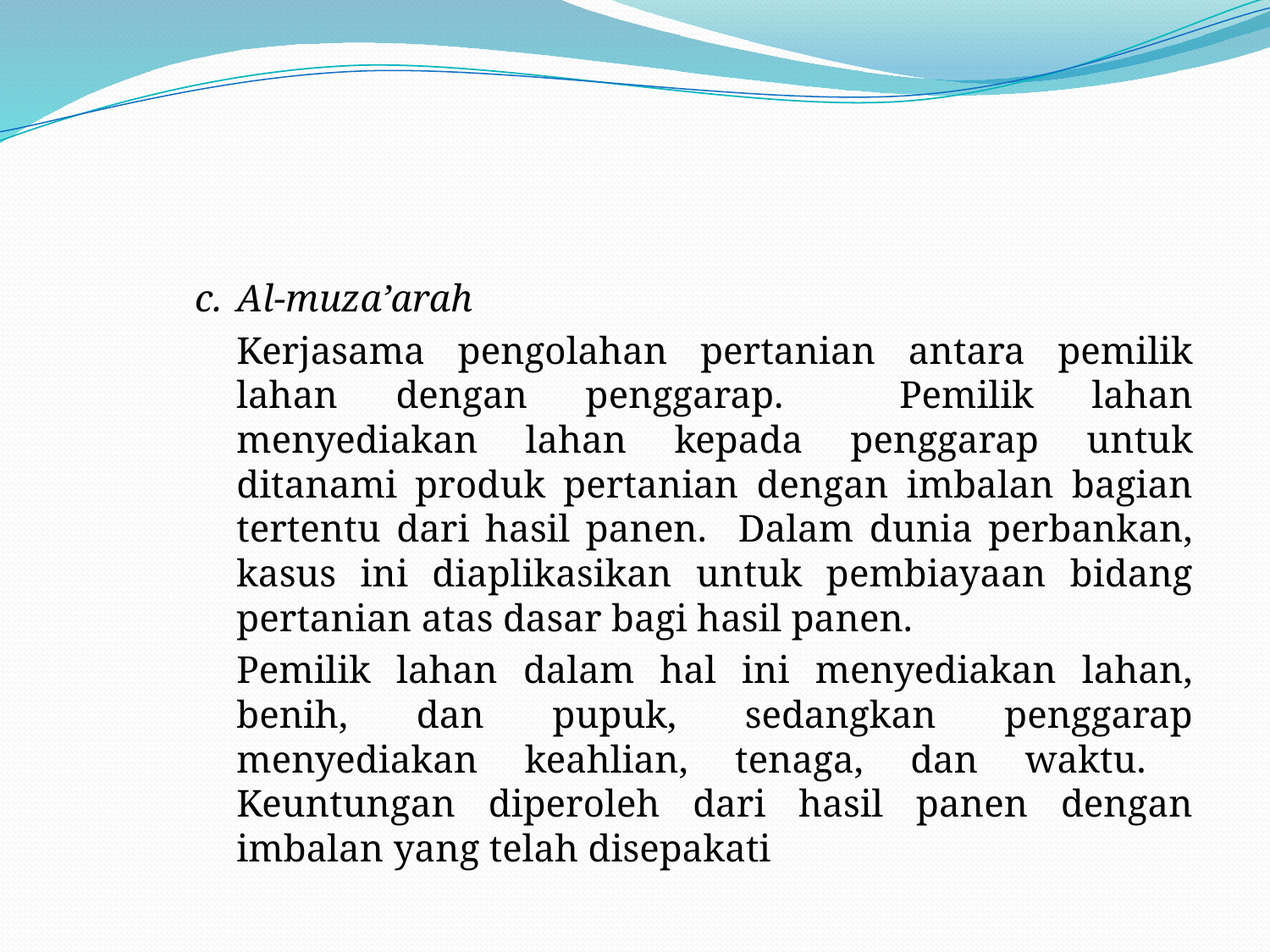

#
c.	Al-muza’arah
	Kerjasama pengolahan pertanian antara pemilik lahan dengan penggarap.  Pemilik lahan menyediakan lahan kepada penggarap untuk ditanami produk pertanian dengan imbalan bagian tertentu dari hasil panen.  Dalam dunia perbankan, kasus ini diaplikasikan untuk pembiayaan bidang pertanian atas dasar bagi hasil panen.
	Pemilik lahan dalam hal ini menyediakan lahan, benih, dan pupuk, sedangkan penggarap menyediakan keahlian, tenaga, dan waktu.  Keuntungan diperoleh dari hasil panen dengan imbalan yang telah disepakati